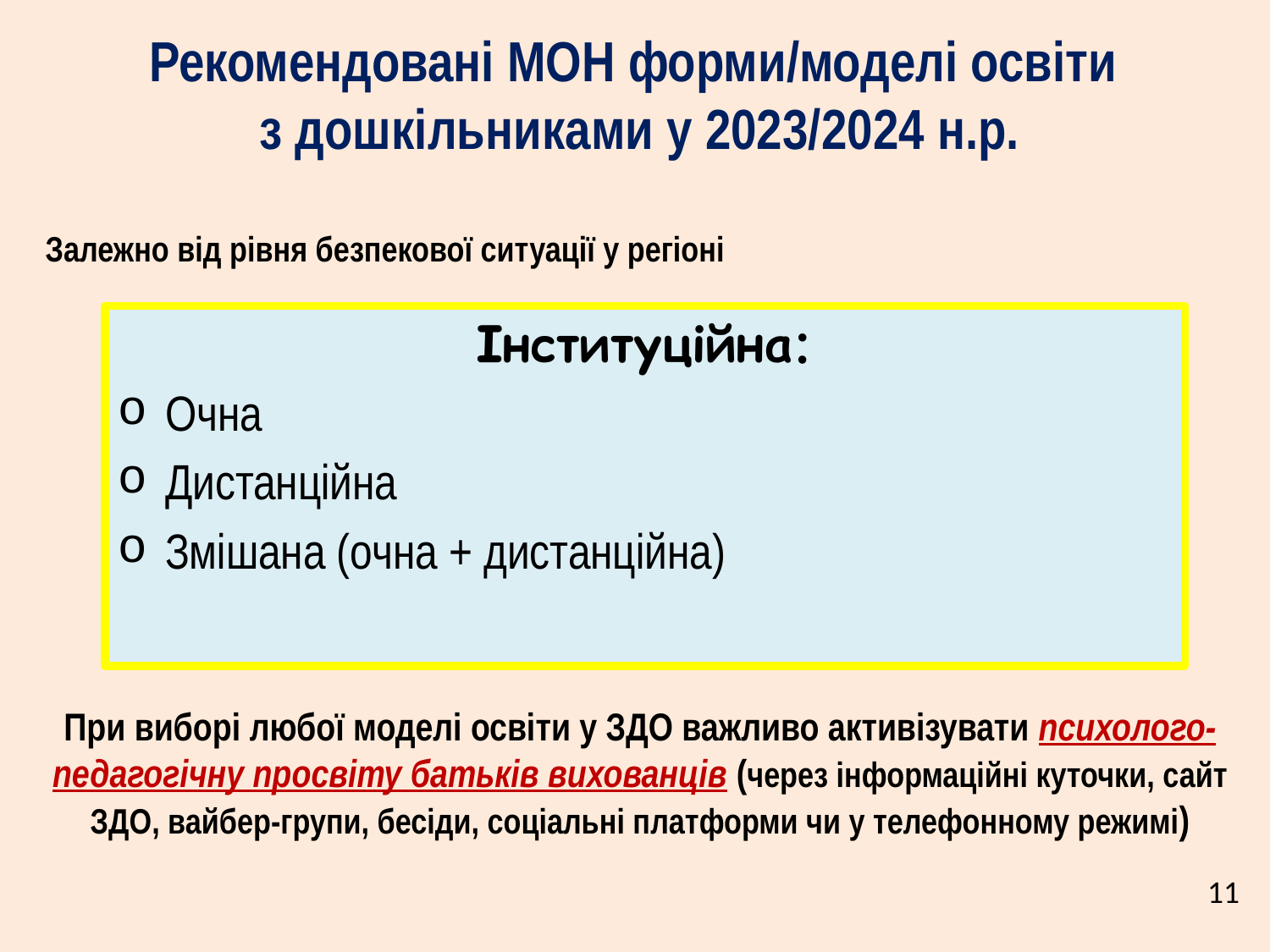

# Рекомендовані МОН форми/моделі освіти з дошкільниками у 2023/2024 н.р.
Залежно від рівня безпекової ситуації у регіоні
Інституційна:
Очна
Дистанційна
Змішана (очна + дистанційна)

При виборі любої моделі освіти у ЗДО важливо активізувати психолого-педагогічну просвіту батьків вихованців (через інформаційні куточки, сайт ЗДО, вайбер-групи, бесіди, соціальні платформи чи у телефонному режимі)
11